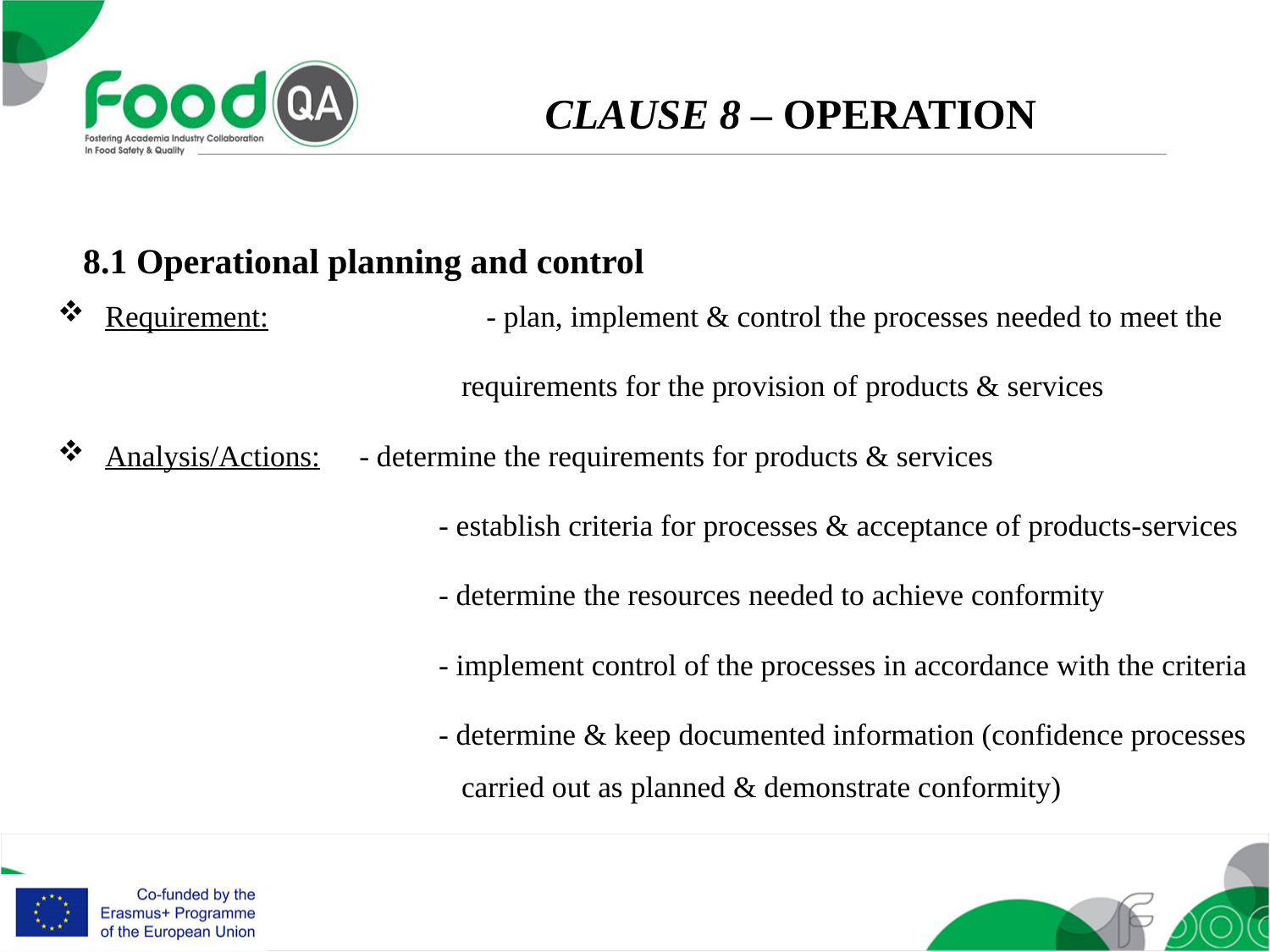

CLAUSE 8 – OPERATION
8.1 Operational planning and control
Requirement: 		- plan, implement & control the processes needed to meet the
			   requirements for the provision of products & services
Analysis/Actions: 	- determine the requirements for products & services
			- establish criteria for processes & acceptance of products-services
			- determine the resources needed to achieve conformity
			- implement control of the processes in accordance with the criteria
			- determine & keep documented information (confidence processes
			   carried out as planned & demonstrate conformity)